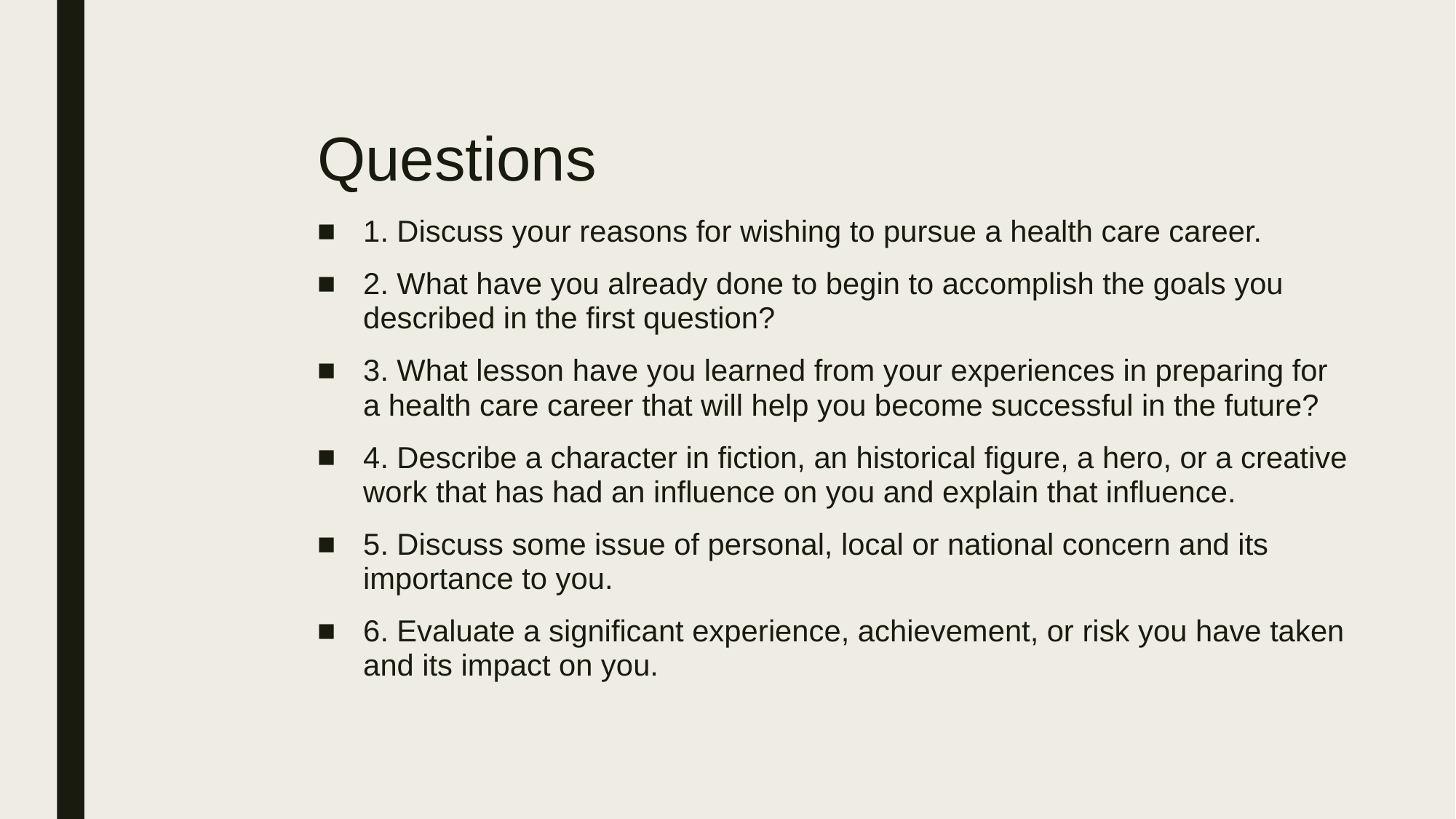

# Questions
1. Discuss your reasons for wishing to pursue a health care career.
2. What have you already done to begin to accomplish the goals you described in the first question?
3. What lesson have you learned from your experiences in preparing for a health care career that will help you become successful in the future?
4. Describe a character in fiction, an historical figure, a hero, or a creative work that has had an influence on you and explain that influence.
5. Discuss some issue of personal, local or national concern and its importance to you.
6. Evaluate a significant experience, achievement, or risk you have taken and its impact on you.